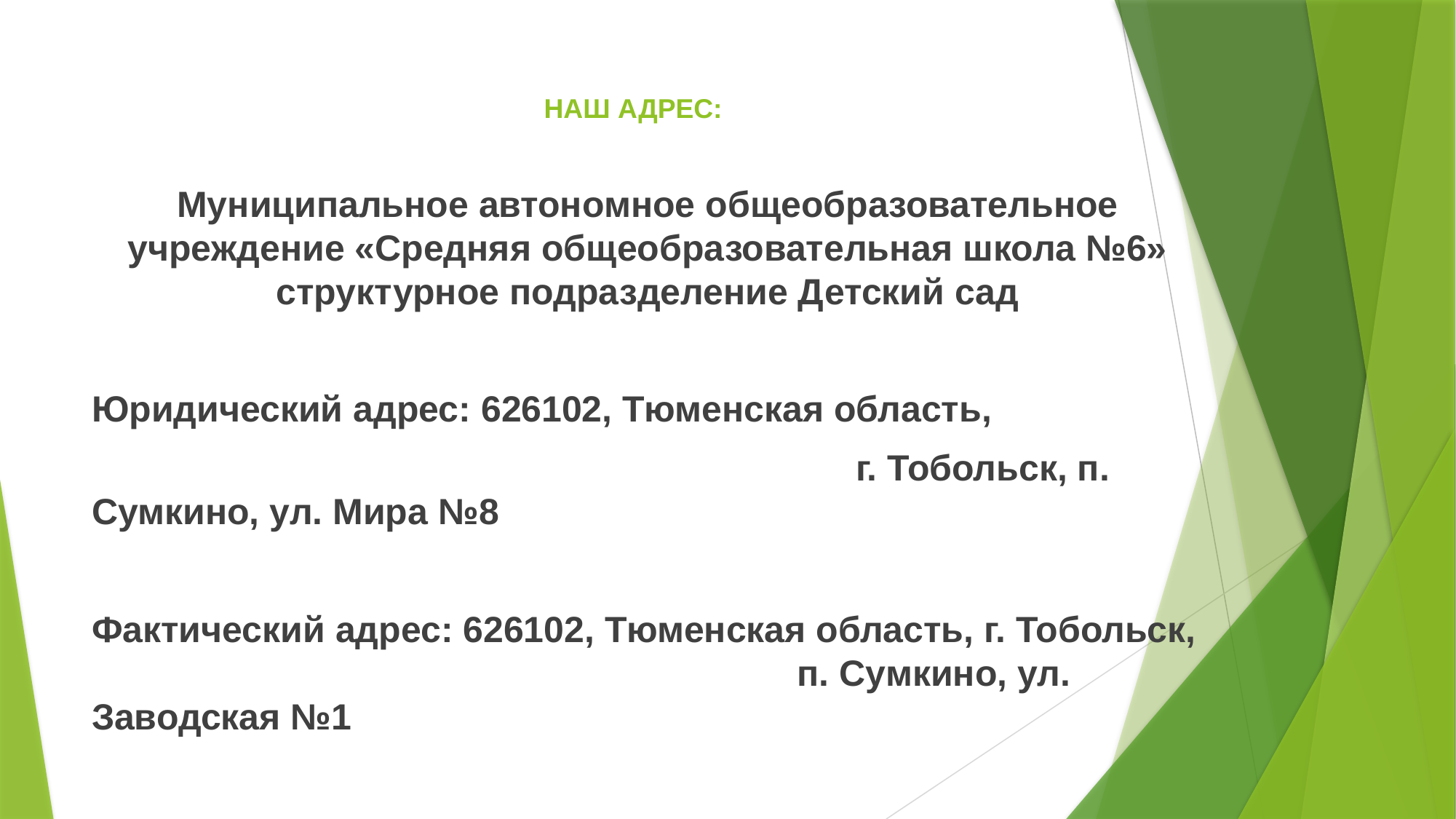

# НАШ АДРЕС:
Муниципальное автономное общеобразовательное учреждение «Средняя общеобразовательная школа №6» структурное подразделение Детский сад

Юридический адрес: 626102, Тюменская область,
							г. Тобольск, п. Сумкино, ул. Мира №8

Фактический адрес: 626102, Тюменская область, г. Тобольск, 						     п. Сумкино, ул. Заводская №1